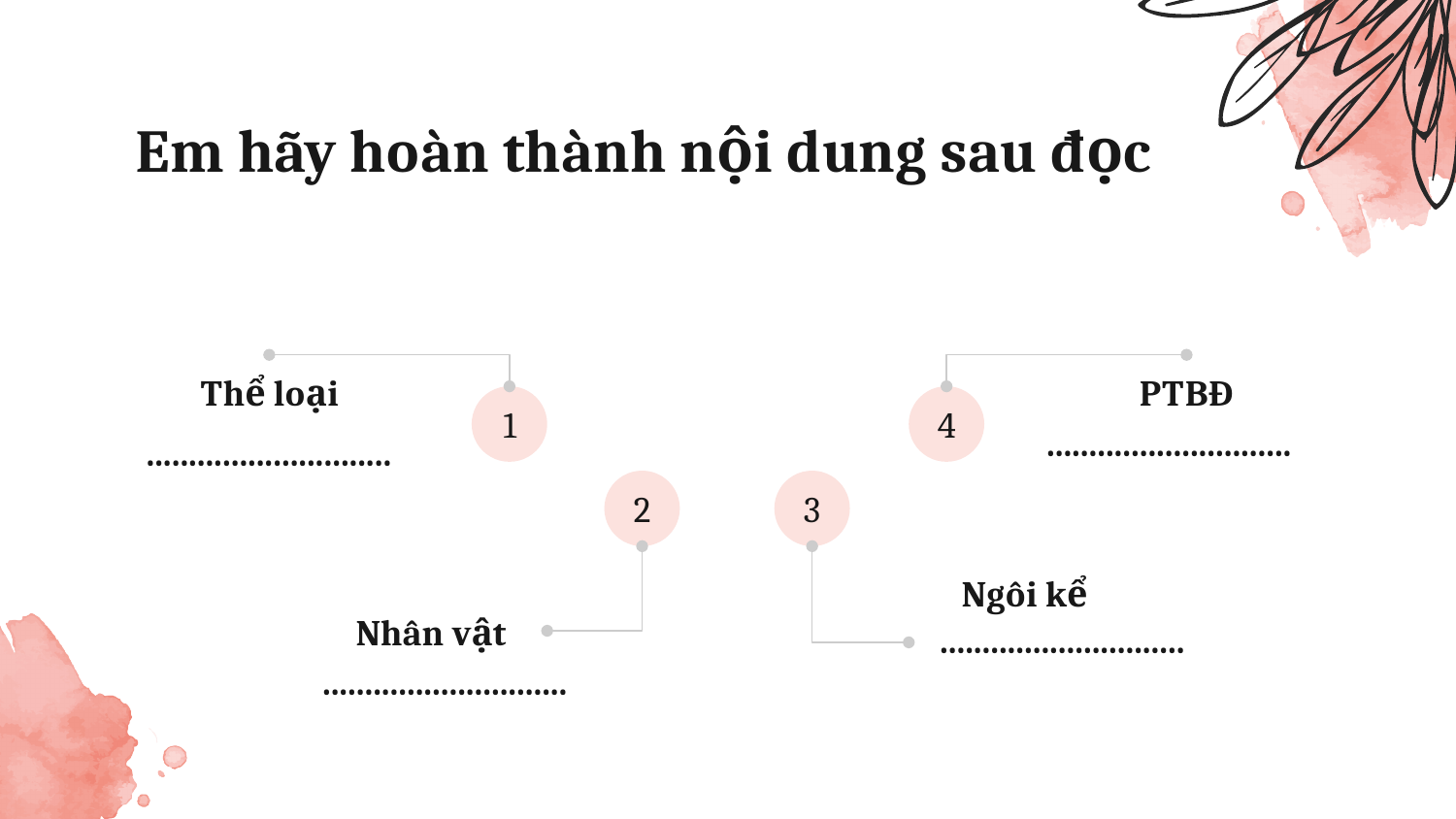

# Em hãy hoàn thành nội dung sau đọc
Thể loại
PTBĐ
1
4
.............................
.............................
2
3
Nhân vật
Ngôi kể
.............................
.............................